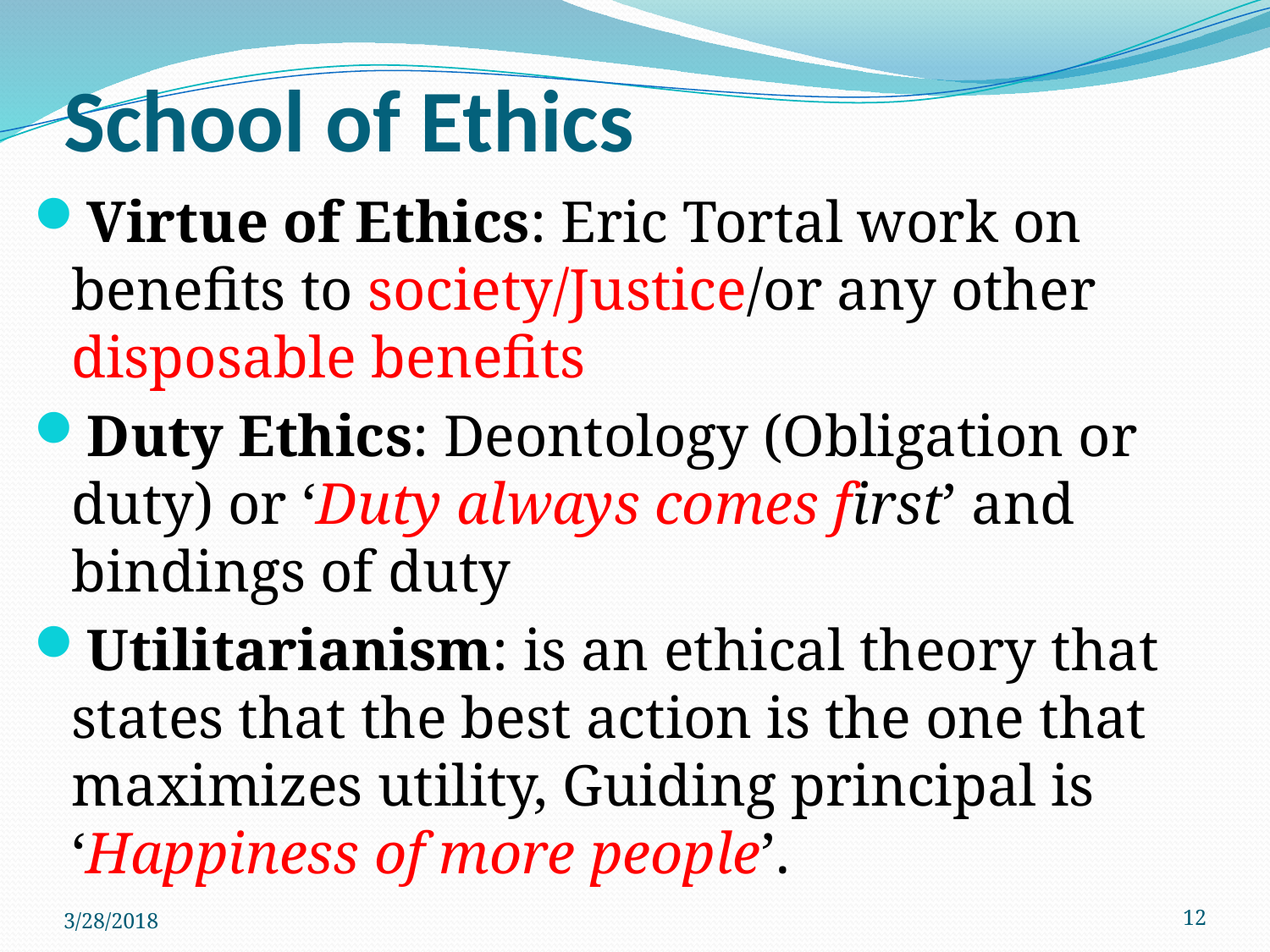

# School of Ethics
Virtue of Ethics: Eric Tortal work on benefits to society/Justice/or any other disposable benefits
Duty Ethics: Deontology (Obligation or duty) or ‘Duty always comes first’ and bindings of duty
Utilitarianism: is an ethical theory that states that the best action is the one that maximizes utility, Guiding principal is ‘Happiness of more people’.

3/28/2018
12